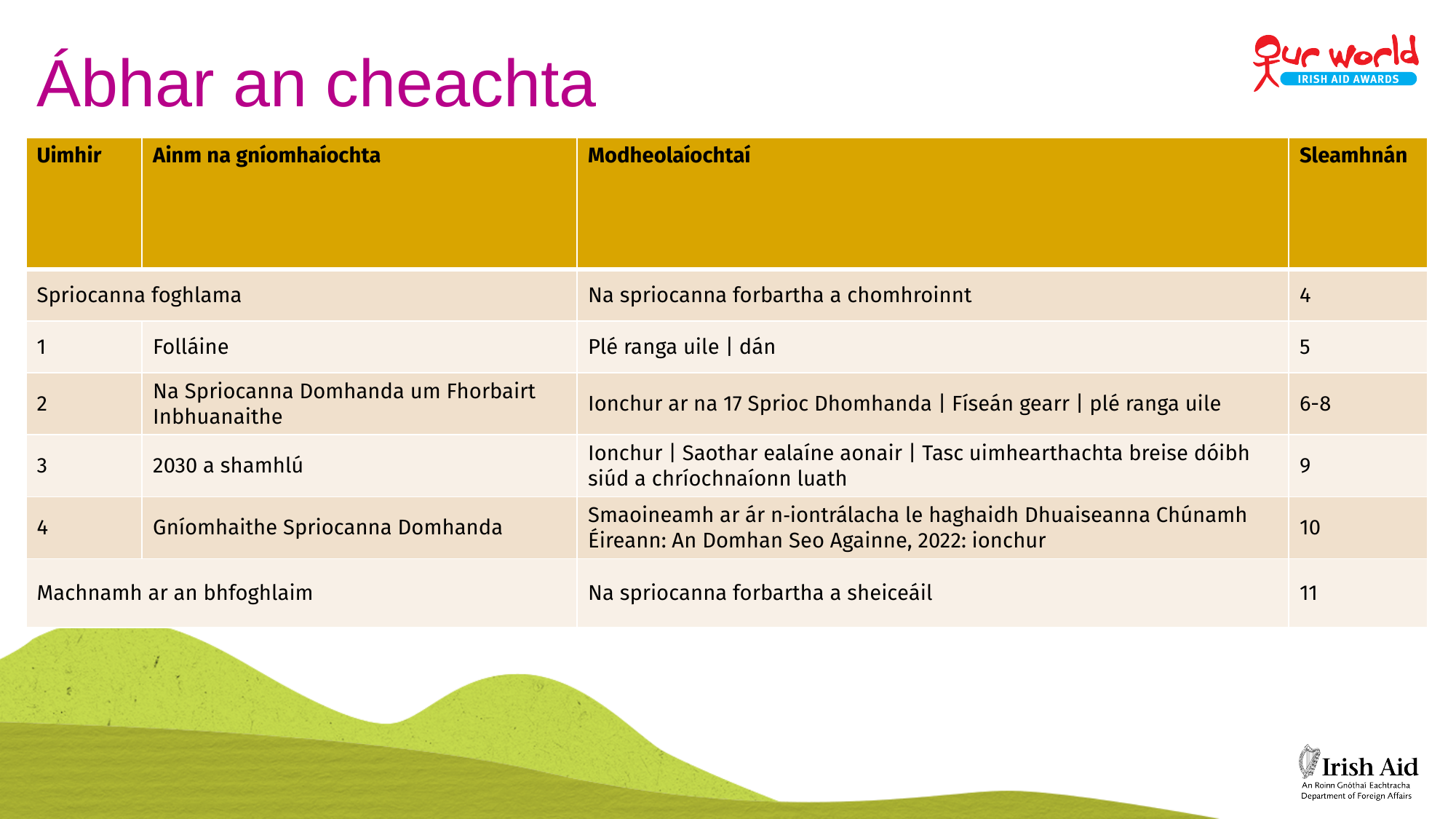

# Ábhar an cheachta
| Uimhir | Ainm na gníomhaíochta | Modheolaíochtaí | Sleamhnán |
| --- | --- | --- | --- |
| Spriocanna foghlama |  | Na spriocanna forbartha a chomhroinnt | 4 |
| 1 | Folláine | Plé ranga uile | dán | 5 |
| 2 | Na Spriocanna Domhanda um Fhorbairt Inbhuanaithe | Ionchur ar na 17 Sprioc Dhomhanda | Físeán gearr | plé ranga uile | 6-8 |
| 3 | 2030 a shamhlú | Ionchur | Saothar ealaíne aonair | Tasc uimhearthachta breise dóibh siúd a chríochnaíonn luath | 9 |
| 4 | Gníomhaithe Spriocanna Domhanda | Smaoineamh ar ár n‑iontrálacha le haghaidh Dhuaiseanna Chúnamh Éireann: An Domhan Seo Againne, 2022: ionchur | 10 |
| Machnamh ar an bhfoghlaim |  | Na spriocanna forbartha a sheiceáil | 11 |